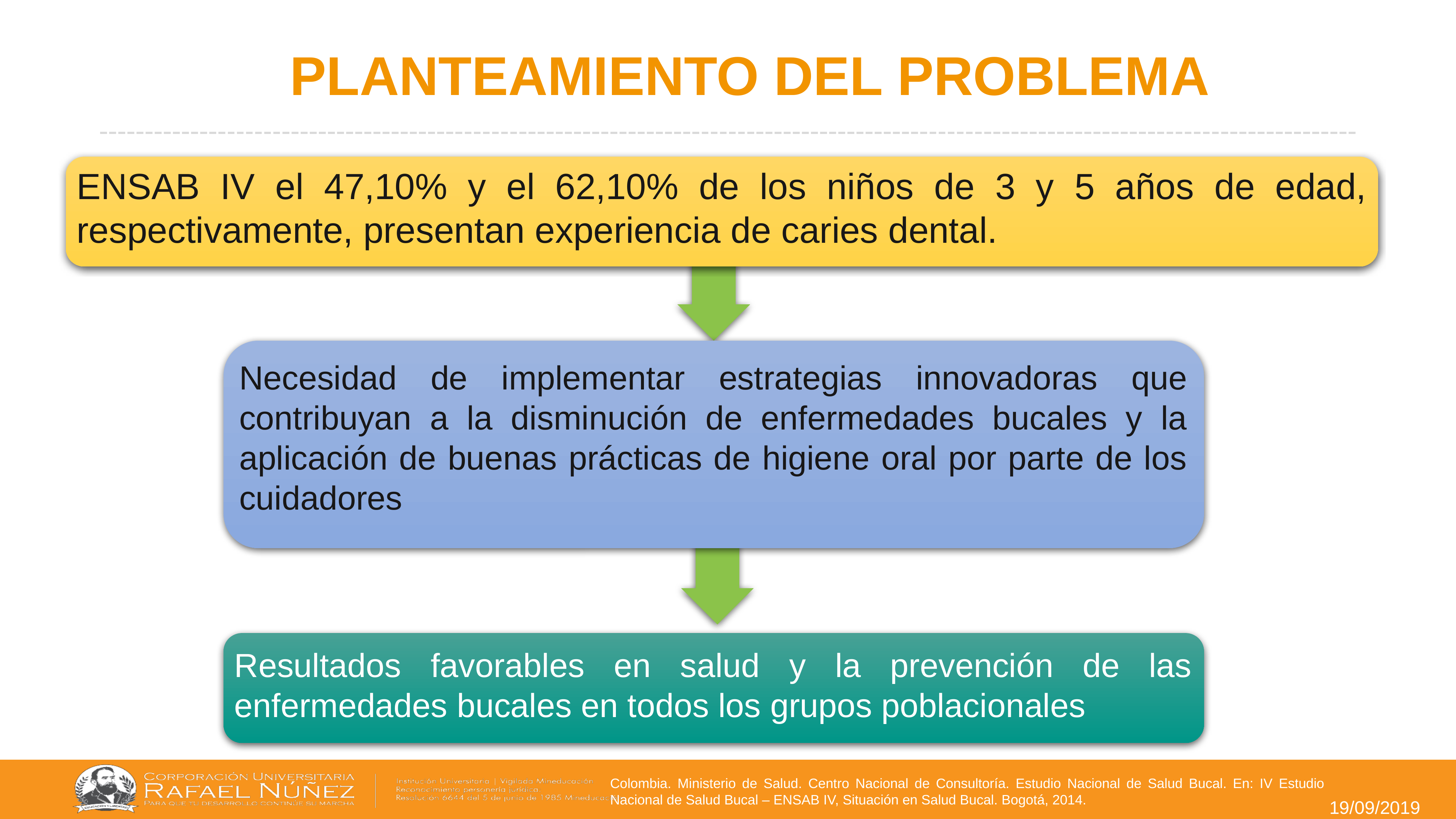

# PLANTEAMIENTO DEL PROBLEMA

ENSAB IV el 47,10% y el 62,10% de los niños de 3 y 5 años de edad, respectivamente, presentan experiencia de caries dental.

Necesidad de implementar estrategias innovadoras que contribuyan a la disminución de enfermedades bucales y la aplicación de buenas prácticas de higiene oral por parte de los cuidadores

Resultados favorables en salud y la prevención de las enfermedades bucales en todos los grupos poblacionales
4
Colombia. Ministerio de Salud. Centro Nacional de Consultoría. Estudio Nacional de Salud Bucal. En: IV Estudio Nacional de Salud Bucal – ENSAB IV, Situación en Salud Bucal. Bogotá, 2014.